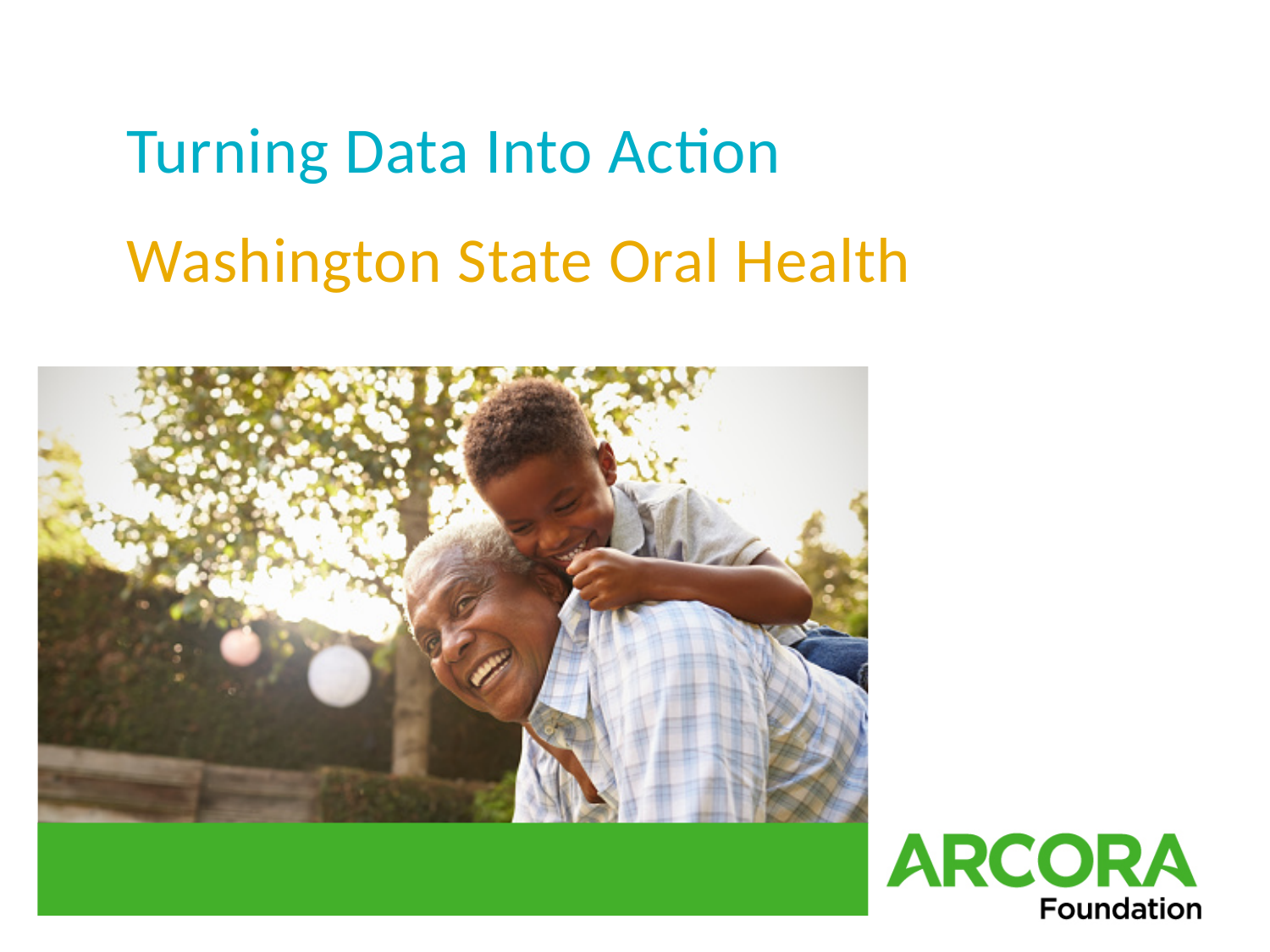

# Turning Data Into Action
Washington State Oral Health